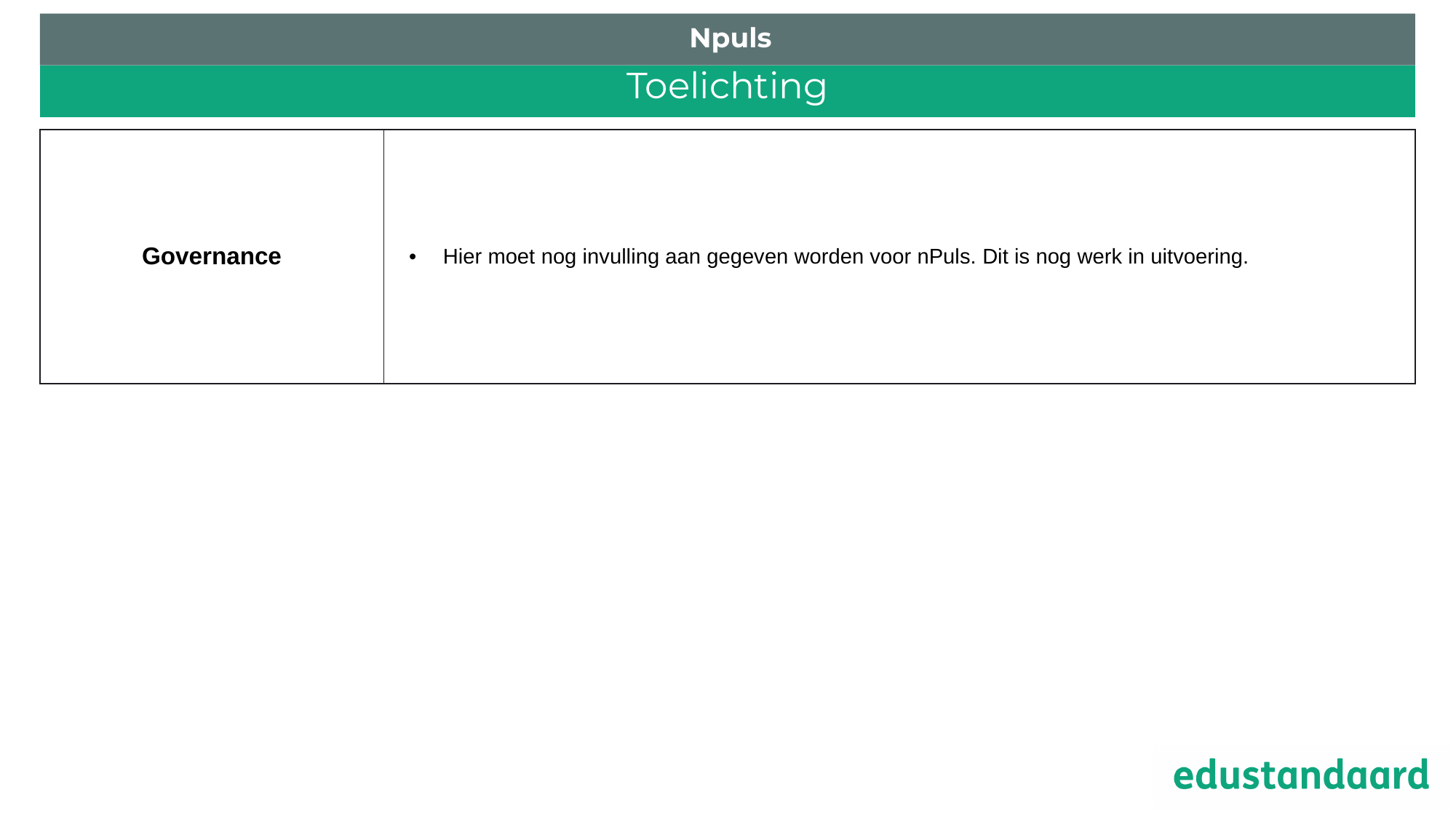

Npuls
# Toelichting
| Governance | Hier moet nog invulling aan gegeven worden voor nPuls. Dit is nog werk in uitvoering. |
| --- | --- |